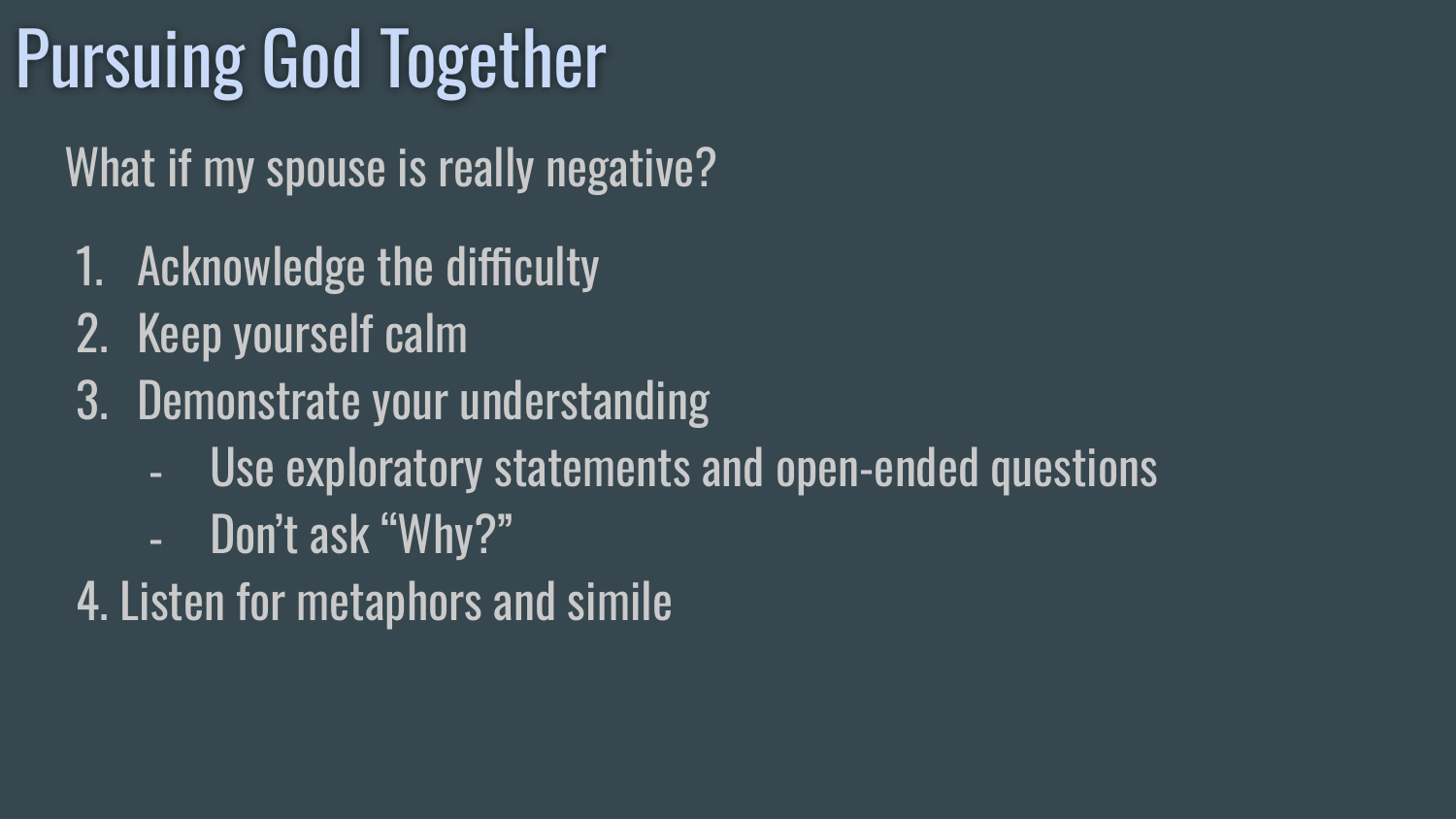

# Pursuing God Together

What if my spouse is really negative?
Acknowledge the difficulty
Keep yourself calm
Demonstrate your understanding
Use exploratory statements and open-ended questions
Don’t ask “Why?”
4. Listen for metaphors and simile